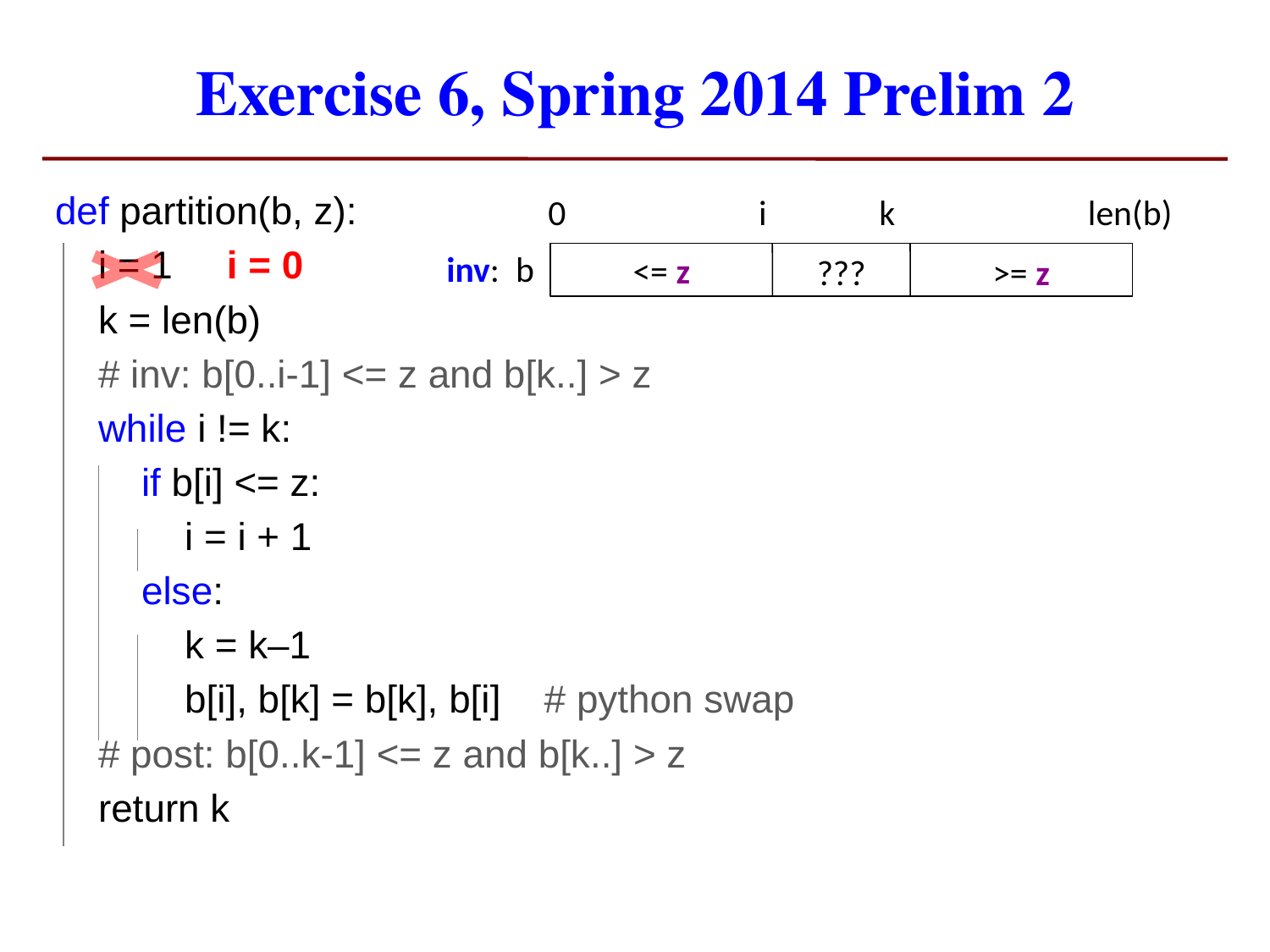

# Exercise 6, Spring 2014 Prelim 2
def partition(b, z):
    i = 1     i = 0
    k = len(b)
    # inv: b[0..i-1] <= z and b[k..] > z
    while i != k:
        if b[i] <= z:
            i = i + 1
        else:
            k = k–1
            b[i], b[k] = b[k], b[i]    # python swap
    # post: b[0..k-1] <= z and b[k..] > z
    return k

   0                        i              k                        len(b)

<= z

inv:  b

???
>= z